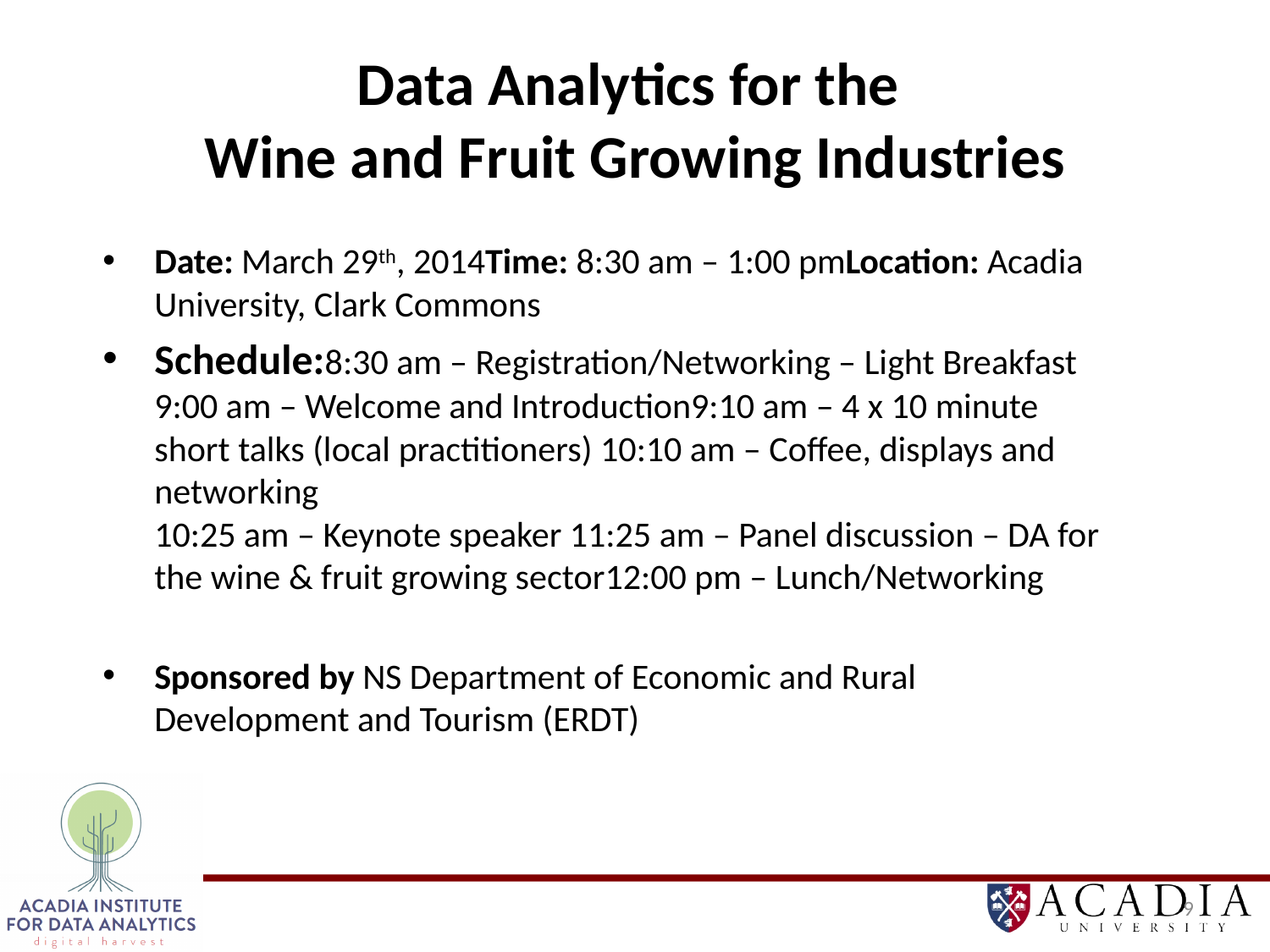

# Data Analytics for the Wine and Fruit Growing Industries
Date: March 29th, 2014 Time: 8:30 am – 1:00 pm Location: Acadia University, Clark Commons
Schedule: 8:30 am – Registration/Networking – Light Breakfast 9:00 am – Welcome and Introduction 9:10 am – 4 x 10 minute short talks (local practitioners)  10:10 am – Coffee, displays and networking
10:25 am – Keynote speaker  11:25 am – Panel discussion – DA for the wine & fruit growing sector 12:00 pm – Lunch/Networking

Sponsored by NS Department of Economic and Rural Development and Tourism (ERDT)
9